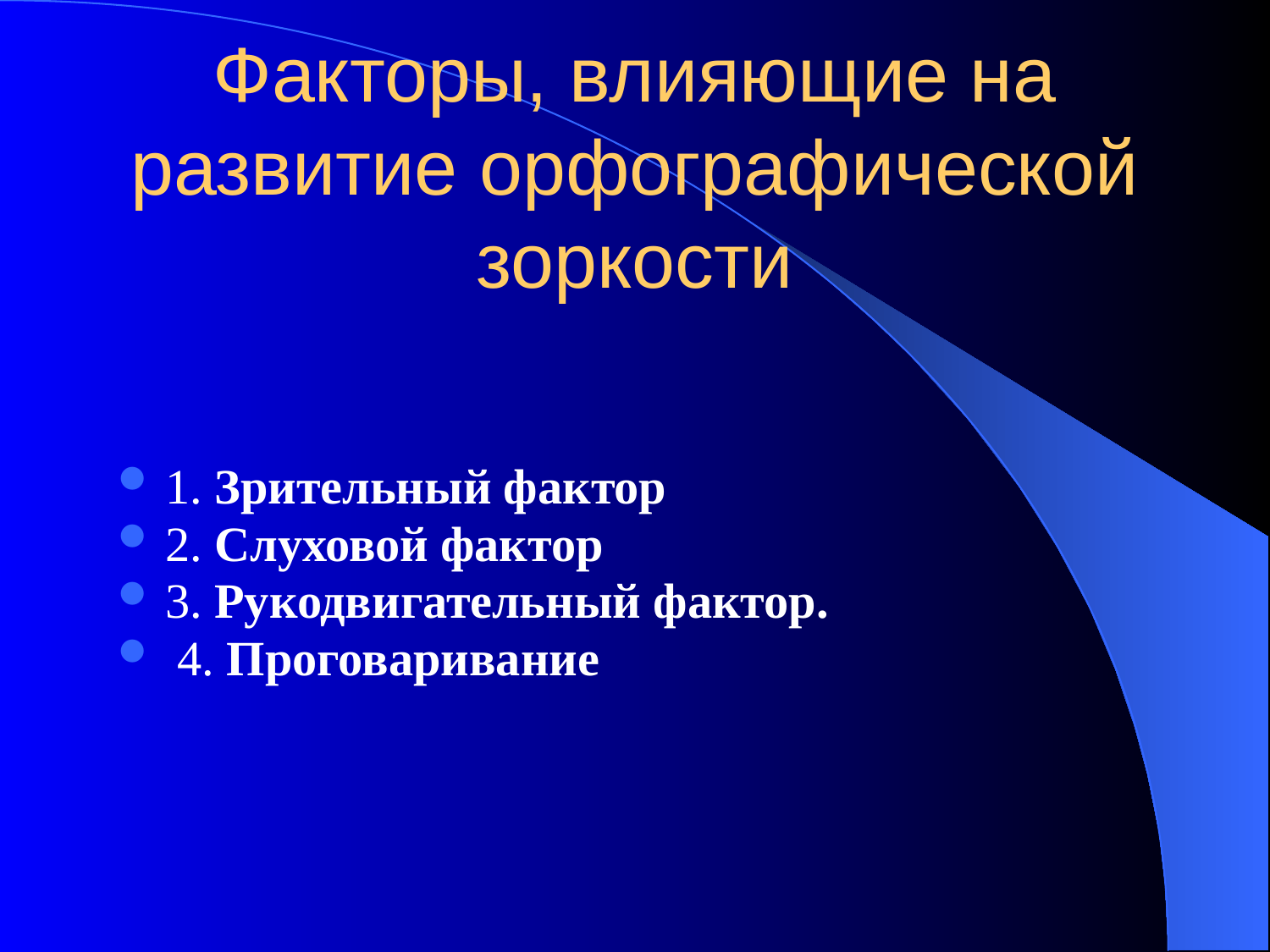

# Факторы, влияющие на развитие орфографической зоркости

1. Зрительный фактор
2. Слуховой фактор
3. Рукодвигательный фактор.
 4. Проговаривание